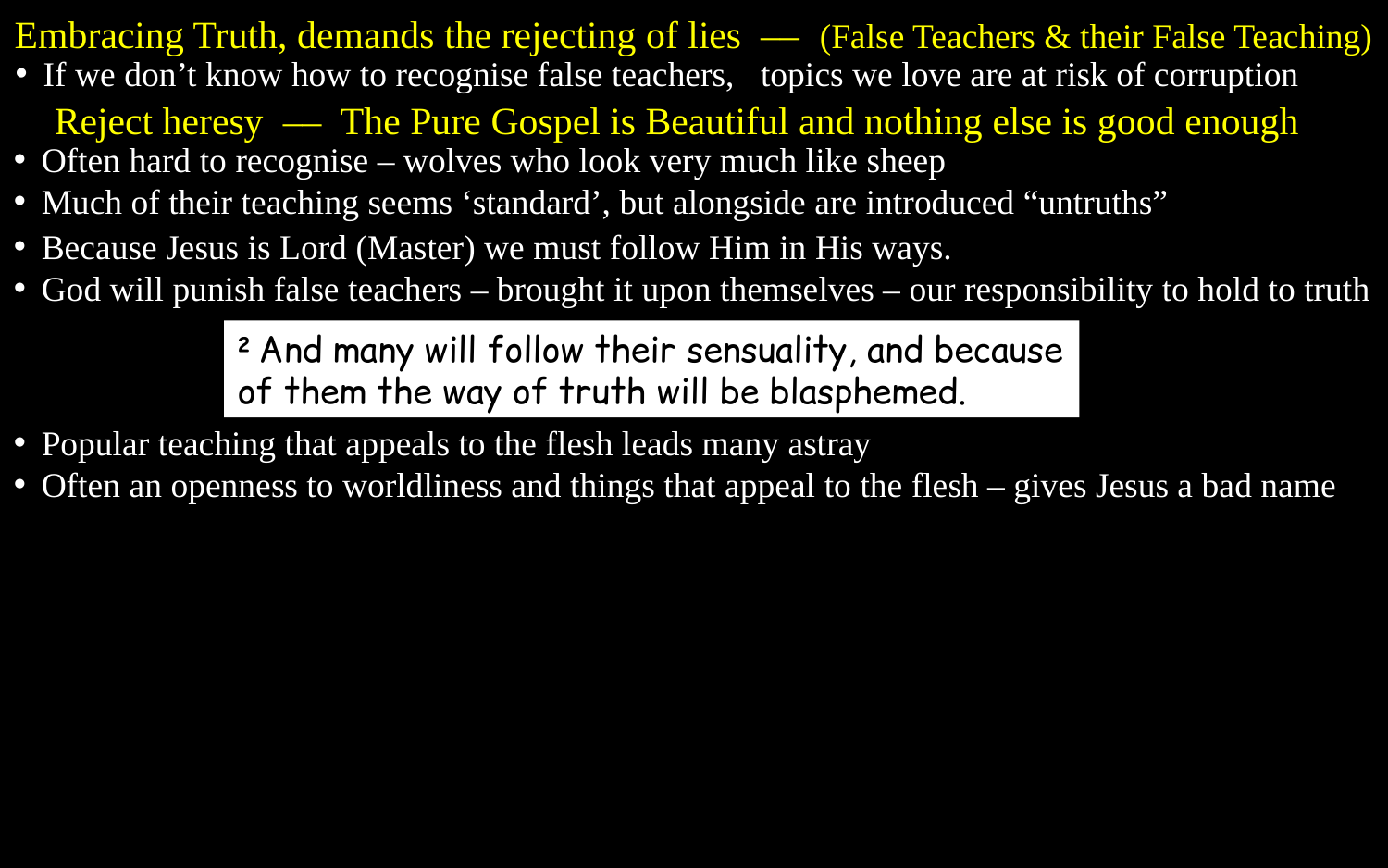

Embracing Truth, demands the rejecting of lies  ––  (False Teachers & their False Teaching)
If we don’t know how to recognise false teachers,   topics we love are at risk of corruption
Reject heresy  ––  The Pure Gospel is Beautiful and nothing else is good enough
Often hard to recognise – wolves who look very much like sheep
Much of their teaching seems ‘standard’, but alongside are introduced “untruths”
Because Jesus is Lord (Master) we must follow Him in His ways.
God will punish false teachers – brought it upon themselves – our responsibility to hold to truth
2 And many will follow their sensuality, and because of them the way of truth will be blasphemed.
Popular teaching that appeals to the flesh leads many astray
Often an openness to worldliness and things that appeal to the flesh – gives Jesus a bad name